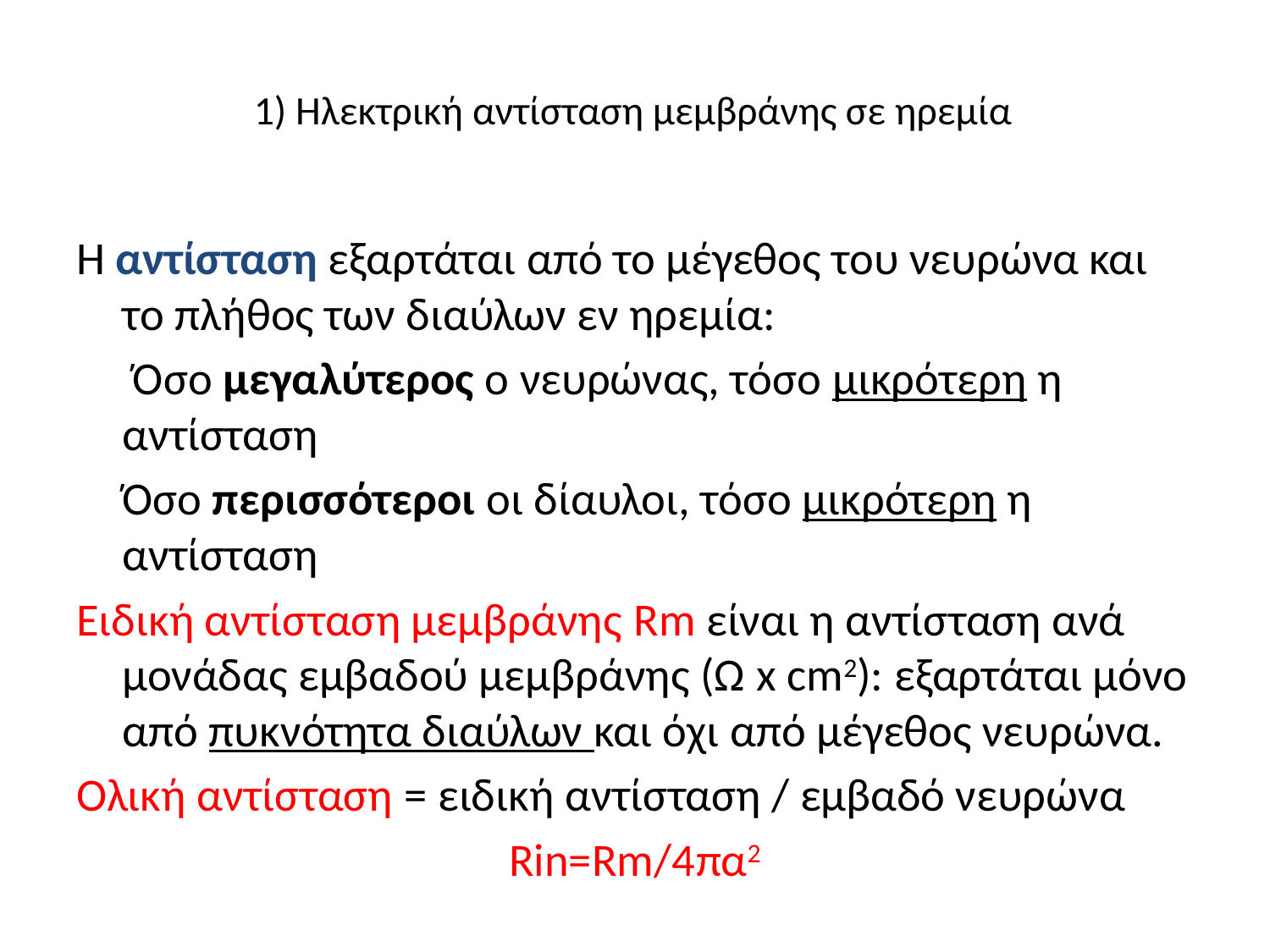

# 1) Ηλεκτρική αντίσταση μεμβράνης σε ηρεμία
Η αντίσταση εξαρτάται από το μέγεθος του νευρώνα και το πλήθος των διαύλων εν ηρεμία:
	 Όσο μεγαλύτερος ο νευρώνας, τόσο μικρότερη η αντίσταση
	Όσο περισσότεροι οι δίαυλοι, τόσο μικρότερη η αντίσταση
Ειδική αντίσταση μεμβράνης Rm είναι η αντίσταση ανά μονάδας εμβαδού μεμβράνης (Ω x cm2): εξαρτάται μόνο από πυκνότητα διαύλων και όχι από μέγεθος νευρώνα.
Ολική αντίσταση = ειδική αντίσταση / εμβαδό νευρώνα
Rin=Rm/4πα2